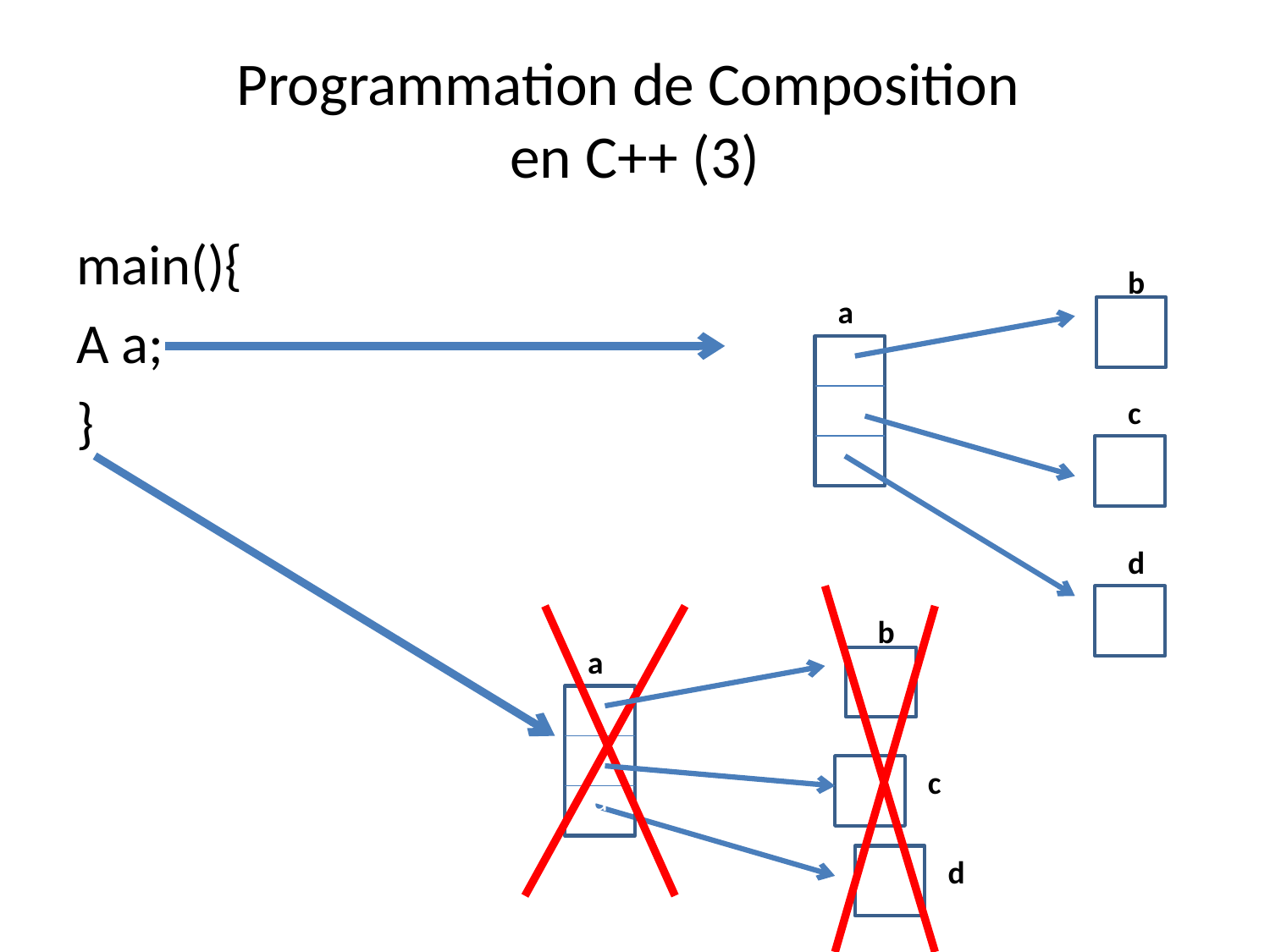

# Programmation de Composition en C++ (3)
main(){
A a;
}
b
a

B
C
d
c

d
b

c

d

a
B
C
d